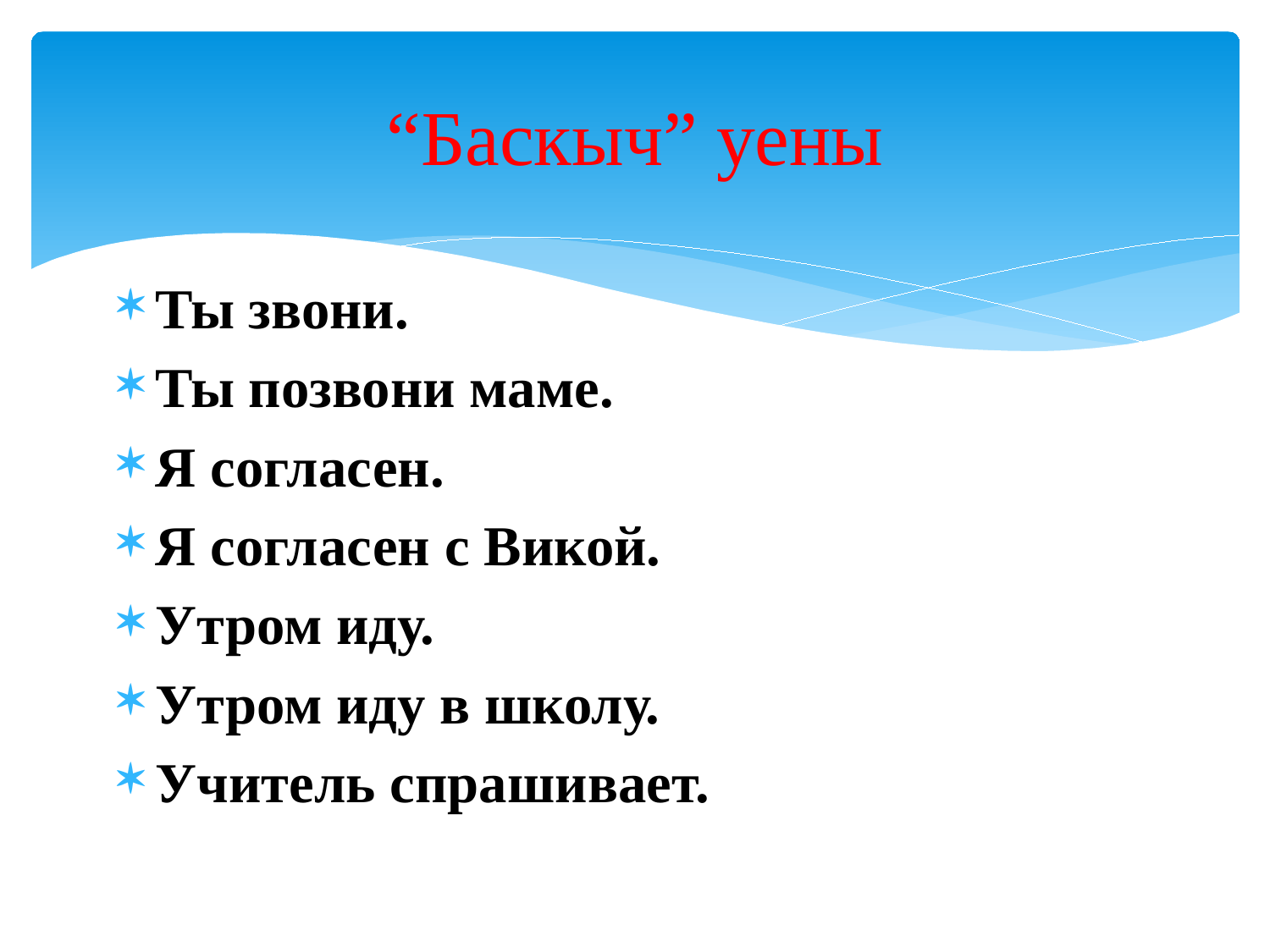

# “Баскыч” уены
Ты звони.
Ты позвони маме.
Я согласен.
Я согласен с Викой.
Утром иду.
Утром иду в школу.
Учитель спрашивает.